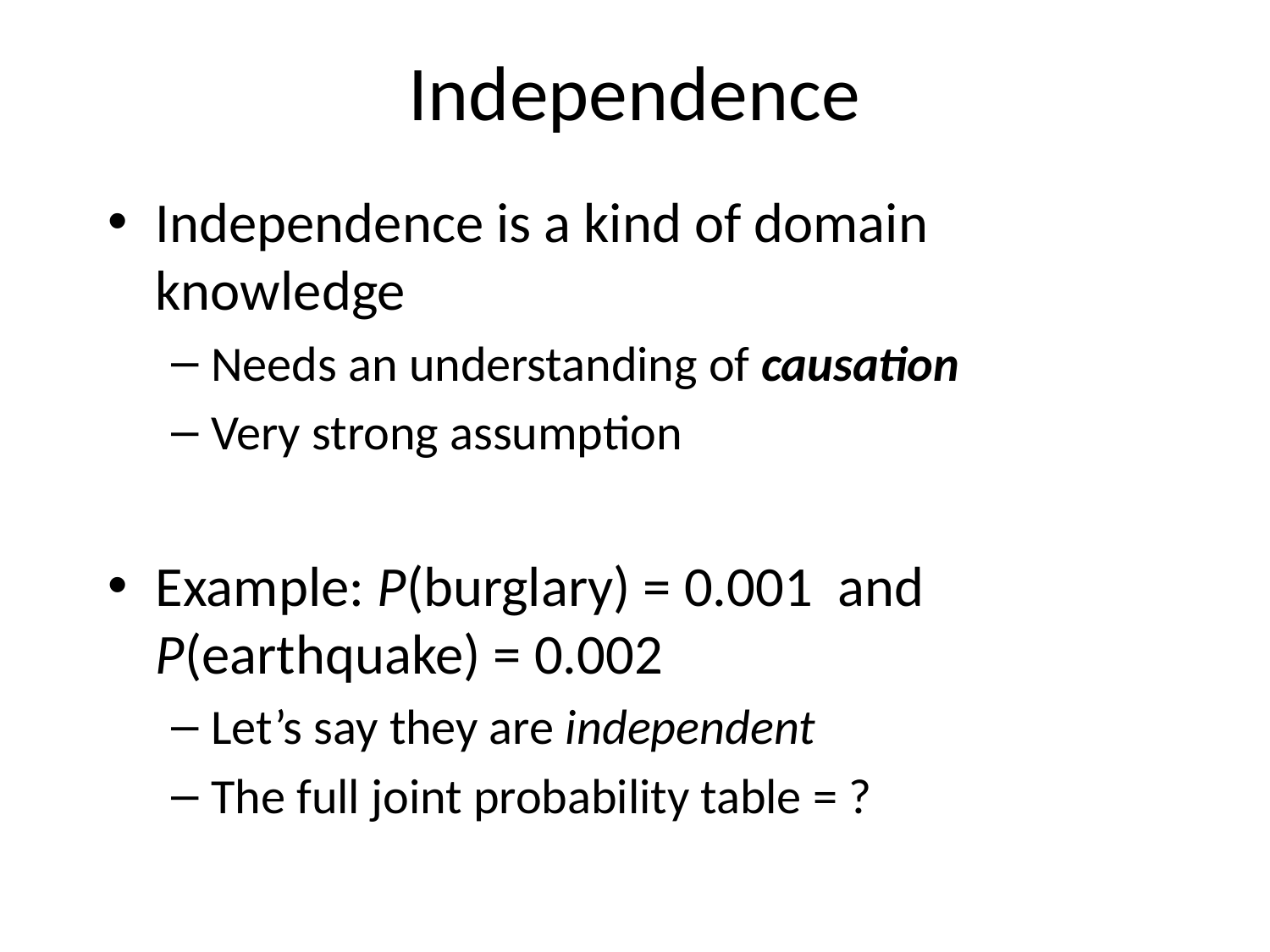

# Independence
Independence is a kind of domain knowledge
Needs an understanding of causation
Very strong assumption

Example: P(burglary) = 0.001  and P(earthquake) = 0.002
Let’s say they are independent
The full joint probability table = ?